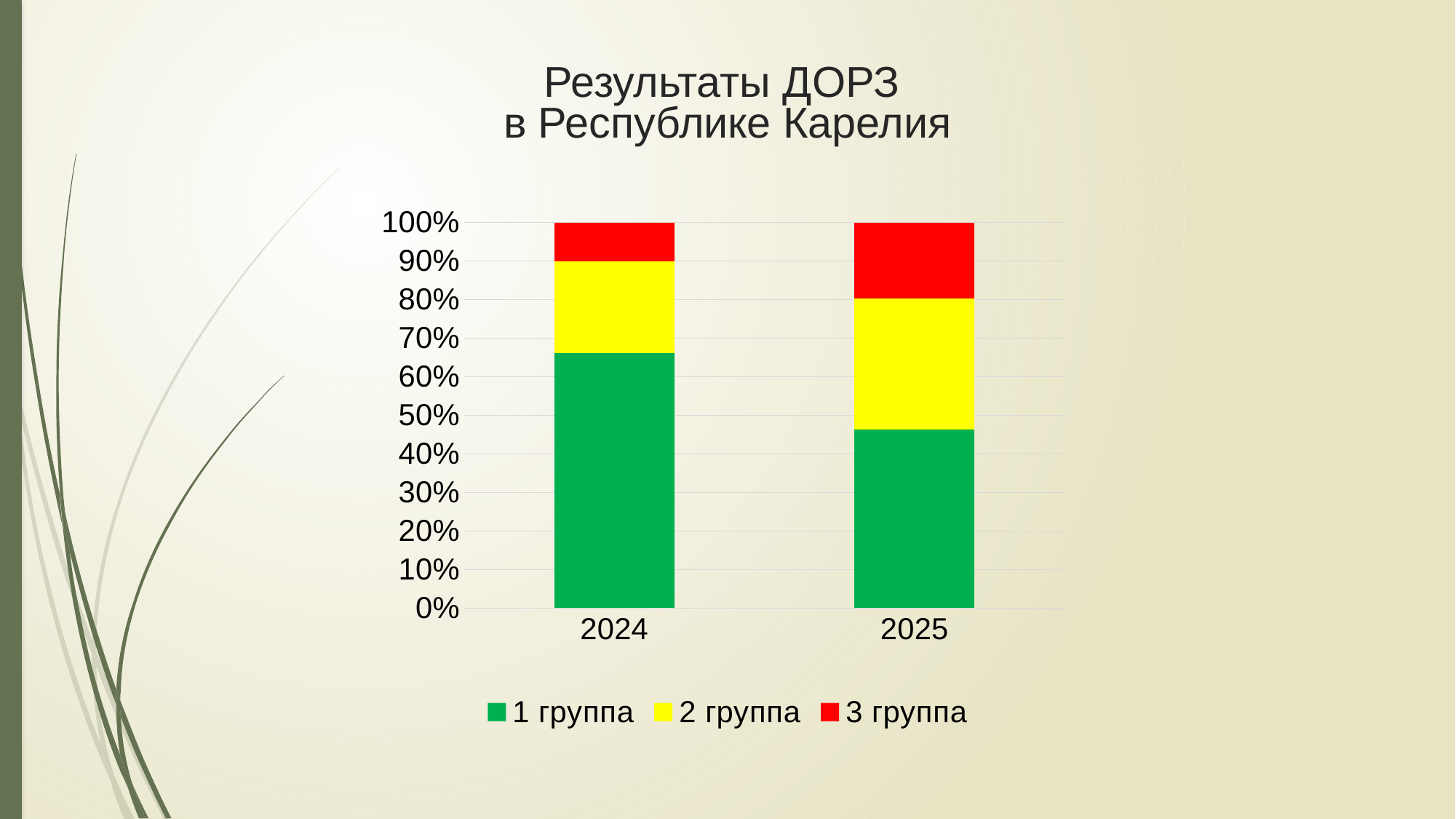

Результаты ДОРЗ
в Республике Карелия

### Chart

| Category | 1 группа | 2 группа | 3 группа |
|---|---|---|---|
| 2024 | 66.0 | 23.9 | 10.0 |
| 2025 | 46.2 | 34.0 | 19.6 |